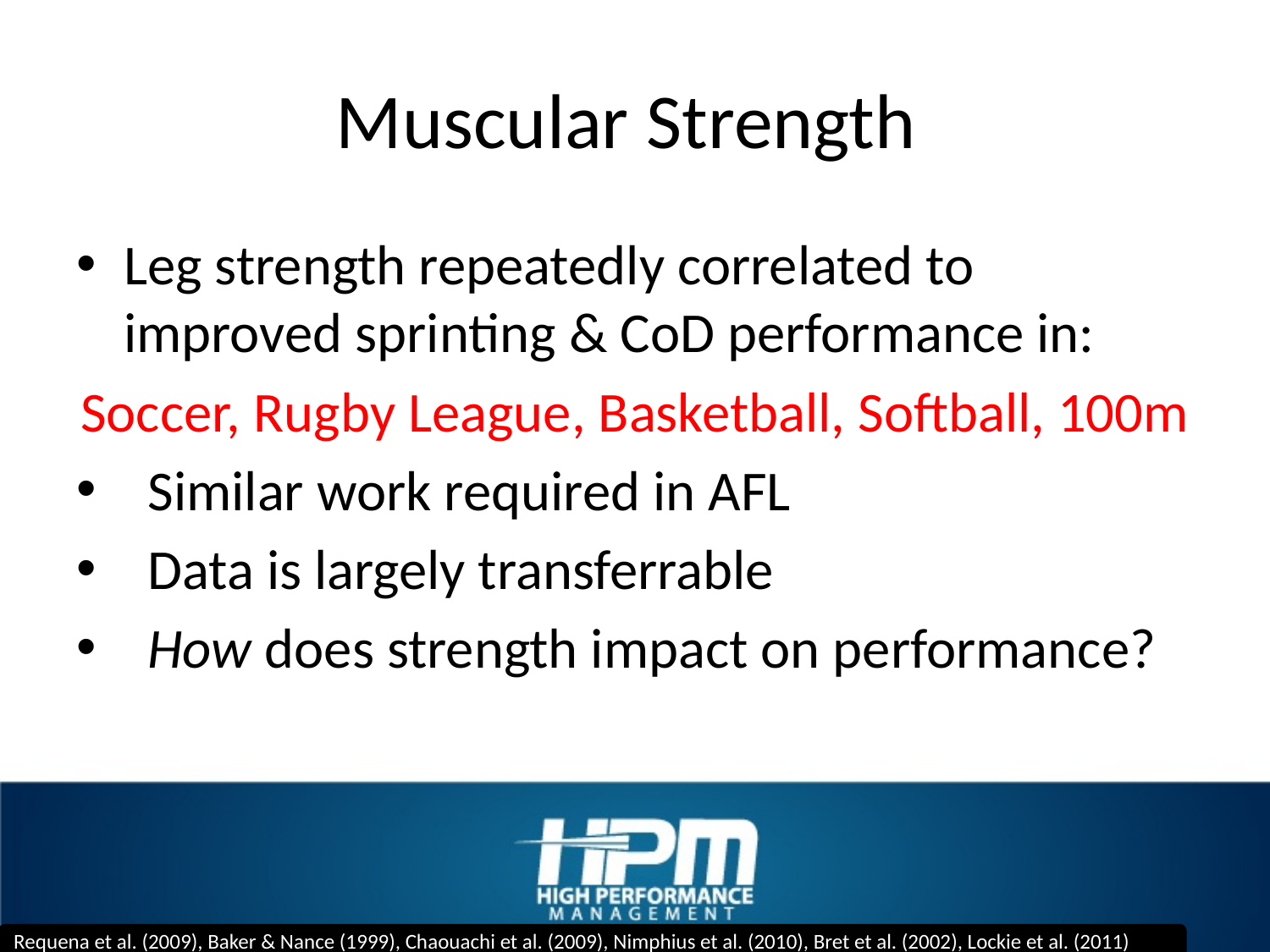

# Muscular Strength
Leg strength repeatedly correlated to improved sprinting & CoD performance in:
Soccer, Rugby League, Basketball, Softball, 100m
Similar work required in AFL
Data is largely transferrable
How does strength impact on performance?

Requena et al. (2009), Baker & Nance (1999), Chaouachi et al. (2009), Nimphius et al. (2010), Bret et al. (2002), Lockie et al. (2011)